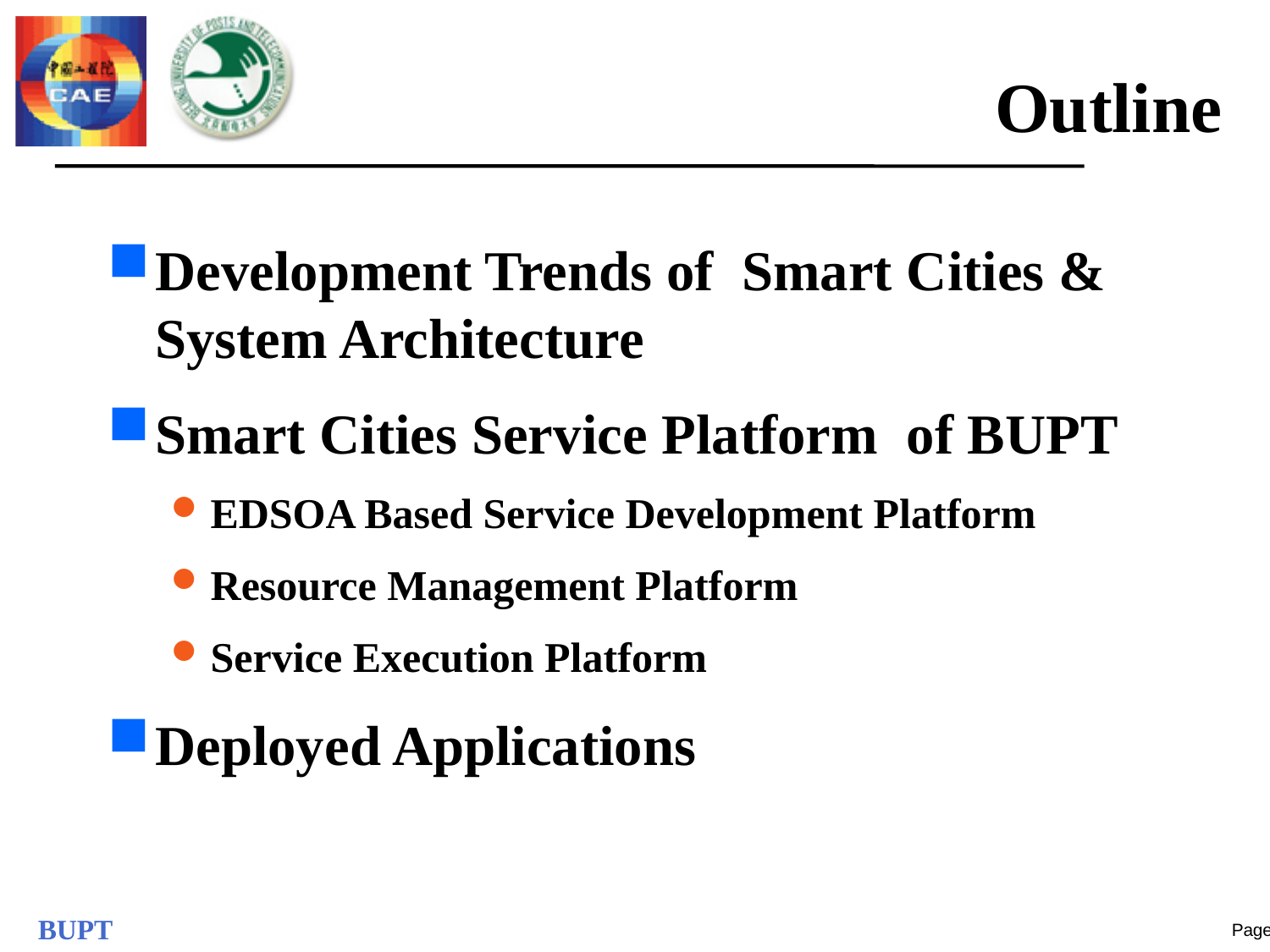

# Outline
Development Trends of  Smart Cities & System Architecture
Smart Cities Service Platform  of BUPT
EDSOA Based Service Development Platform
Resource Management Platform
Service Execution Platform
Deployed Applications